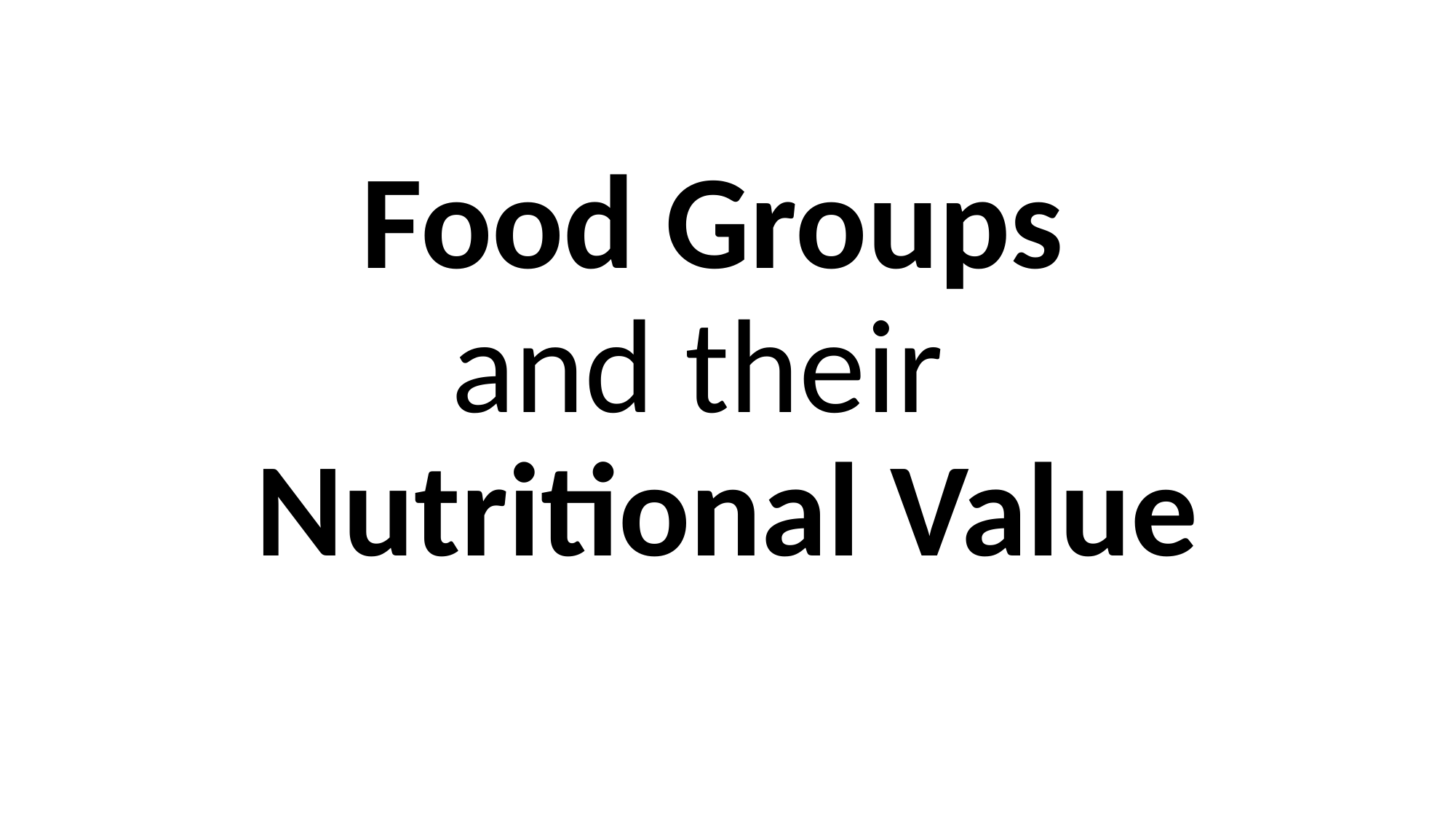

# Food Groups and their Nutritional Value